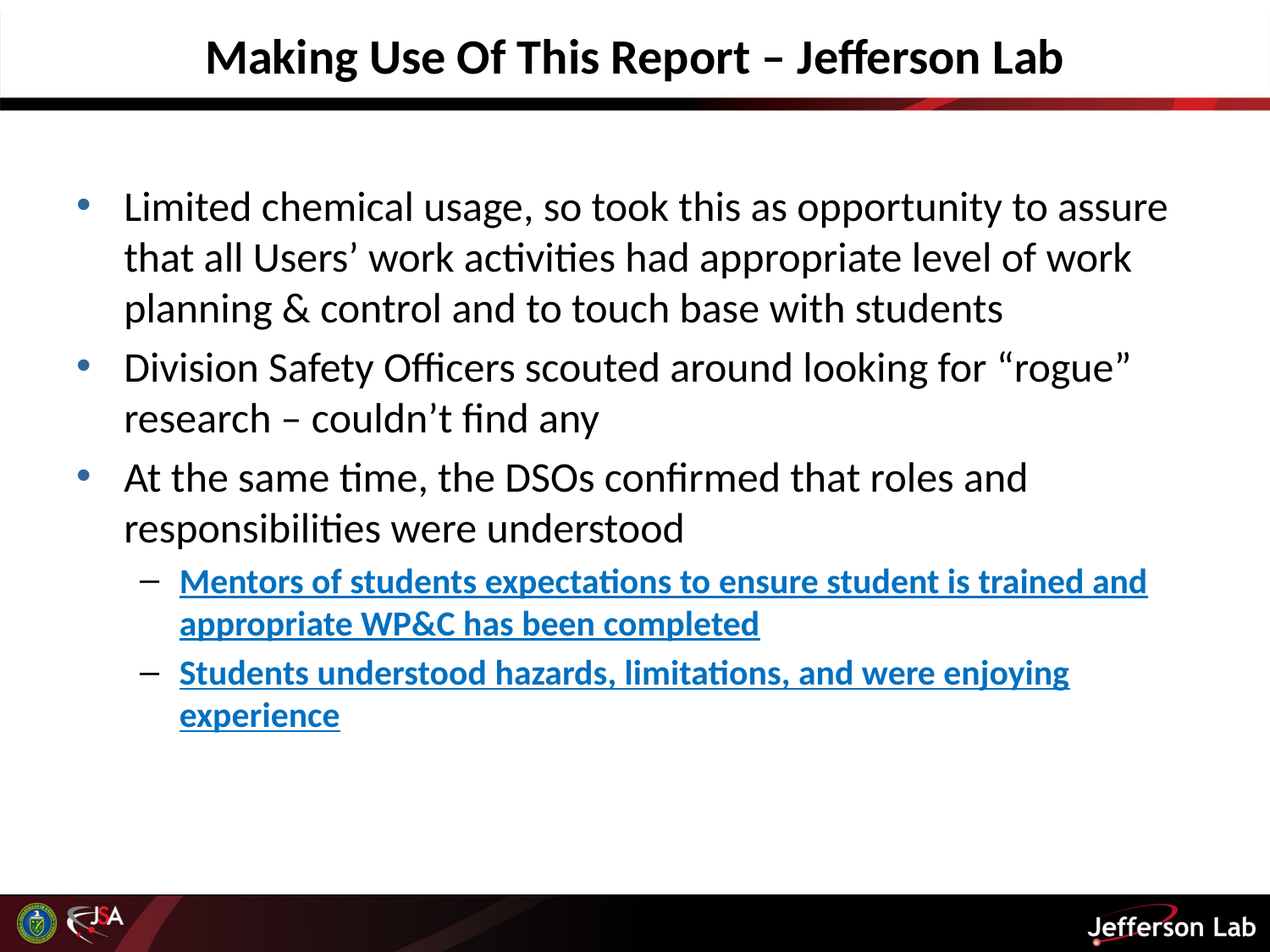

# Making Use Of This Report – Jefferson Lab
Limited chemical usage, so took this as opportunity to assure that all Users’ work activities had appropriate level of work planning & control and to touch base with students
Division Safety Officers scouted around looking for “rogue” research – couldn’t find any
At the same time, the DSOs confirmed that roles and responsibilities were understood
Mentors of students expectations to ensure student is trained and appropriate WP&C has been completed
Students understood hazards, limitations, and were enjoying experience